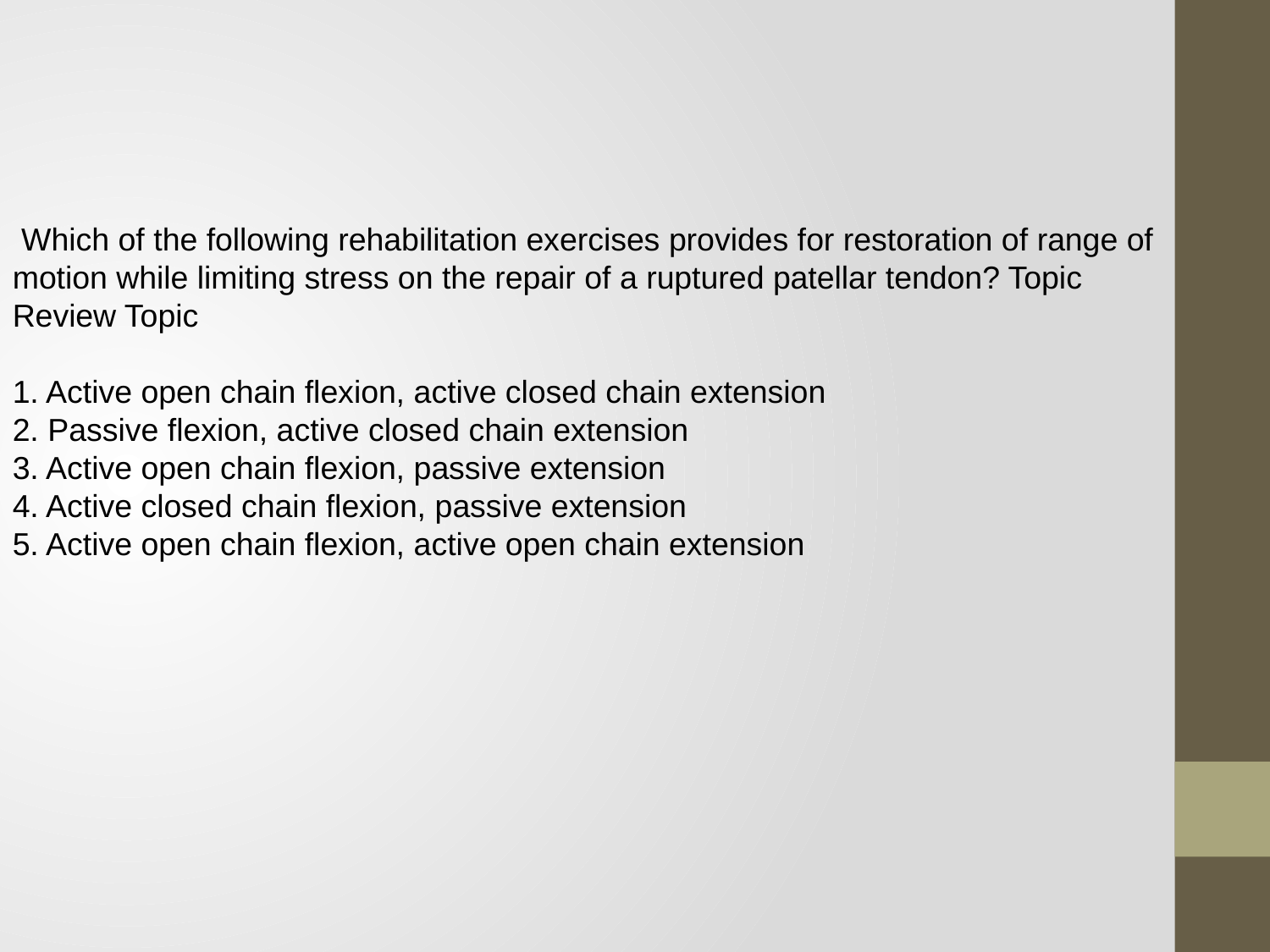

#
 Which of the following rehabilitation exercises provides for restoration of range of motion while limiting stress on the repair of a ruptured patellar tendon? Topic Review Topic

1. Active open chain flexion, active closed chain extension
2. Passive flexion, active closed chain extension
3. Active open chain flexion, passive extension
4. Active closed chain flexion, passive extension
5. Active open chain flexion, active open chain extension